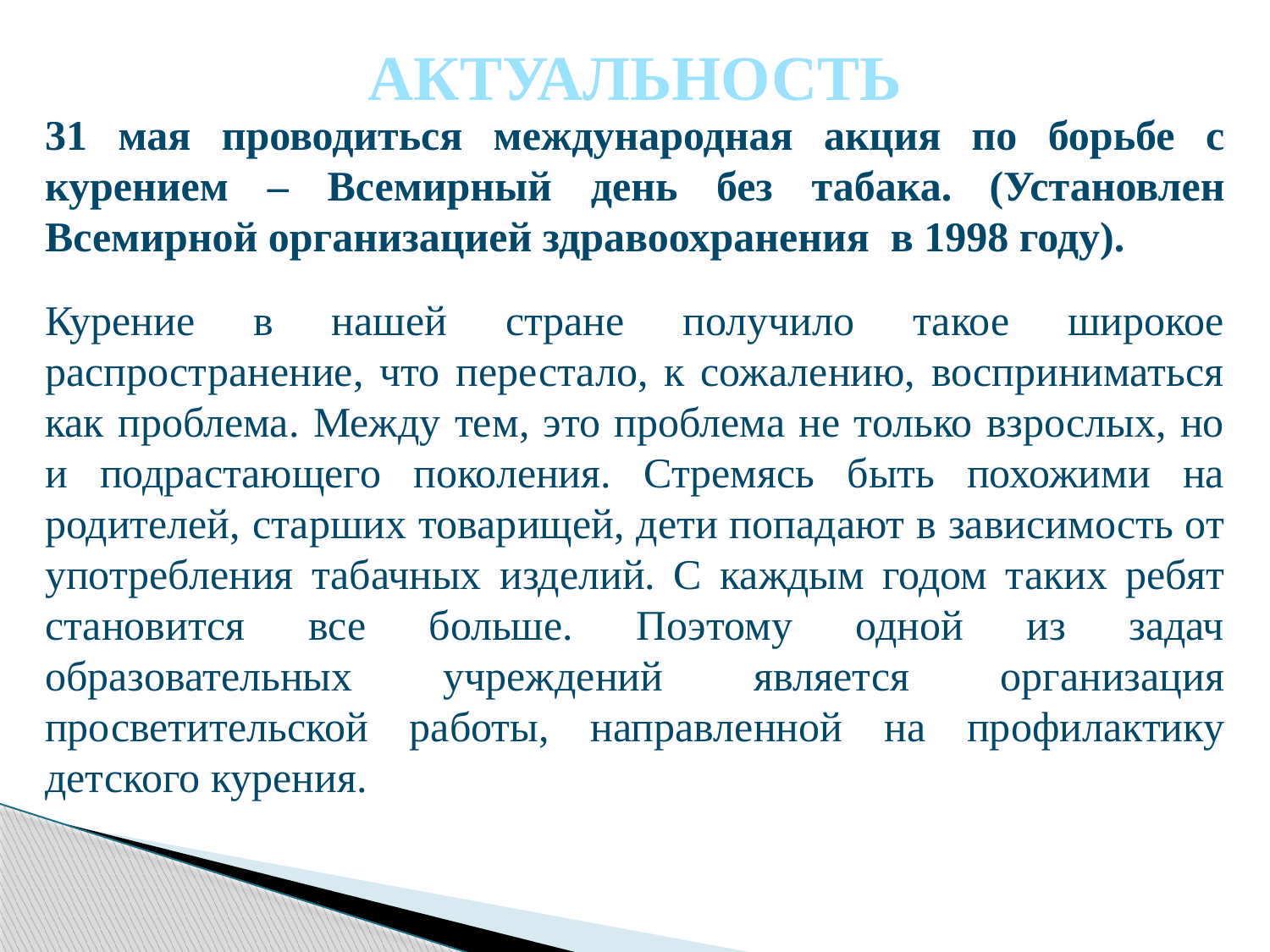

АКТУАЛЬНОСТЬ
31 мая проводиться международная акция по борьбе с курением – Всемирный день без табака. (Установлен Всемирной организацией здравоохранения  в 1998 году).

Курение в нашей стране получило такое широкое распространение, что перестало, к сожалению, восприниматься как проблема. Между тем, это проблема не только взрослых, но и подрастающего поколения. Стремясь быть похожими на родителей, старших товарищей, дети попадают в зависимость от употребления табачных изделий. С каждым годом таких ребят становится все больше. Поэтому одной из задач образовательных учреждений является организация просветительской работы, направленной на профилактику детского курения.